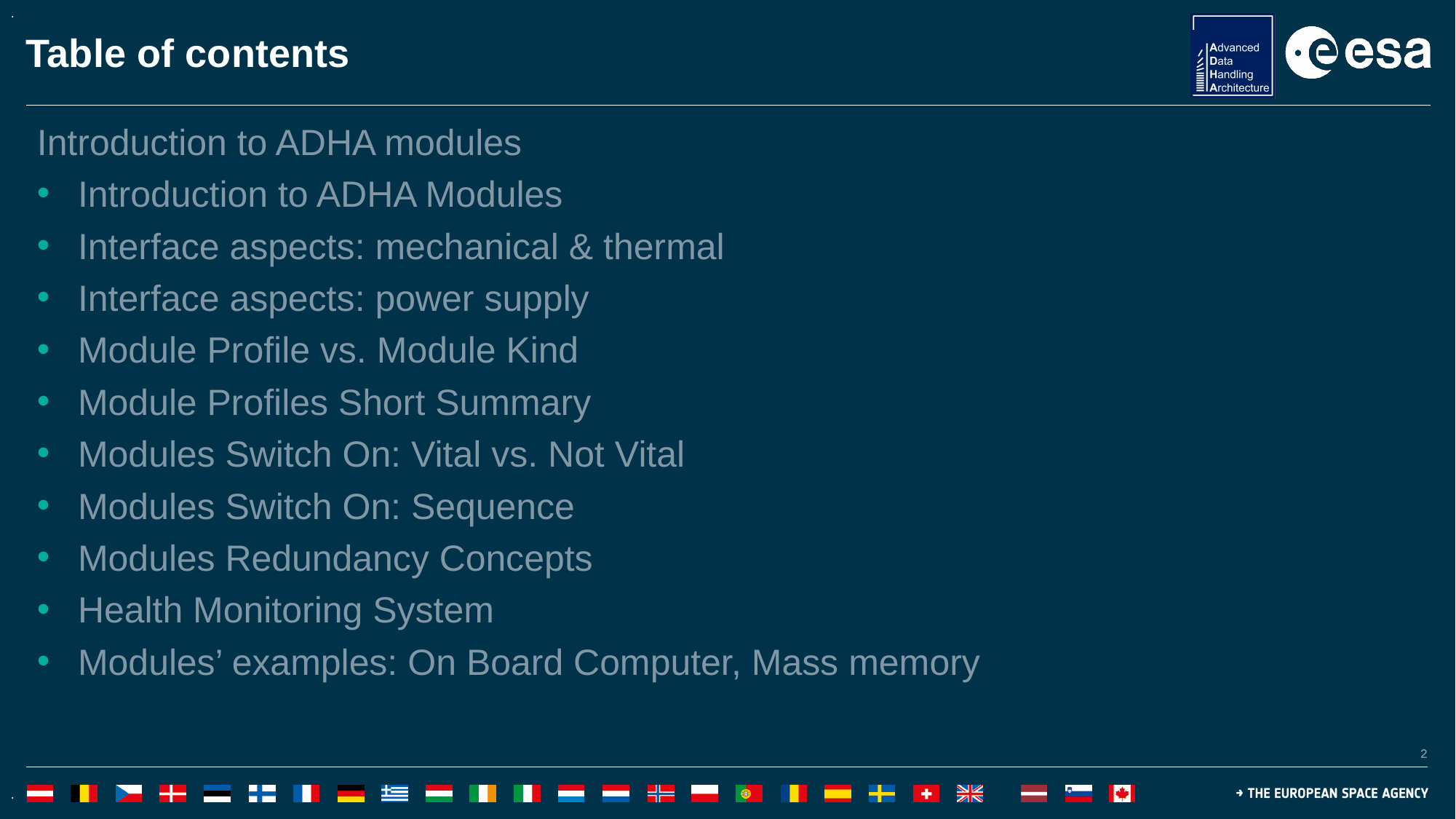

# Table of contents
Introduction to ADHA modules
Introduction to ADHA Modules
Interface aspects: mechanical & thermal
Interface aspects: power supply
Module Profile vs. Module Kind
Module Profiles Short Summary
Modules Switch On: Vital vs. Not Vital
Modules Switch On: Sequence
Modules Redundancy Concepts
Health Monitoring System
Modules’ examples: On Board Computer, Mass memory